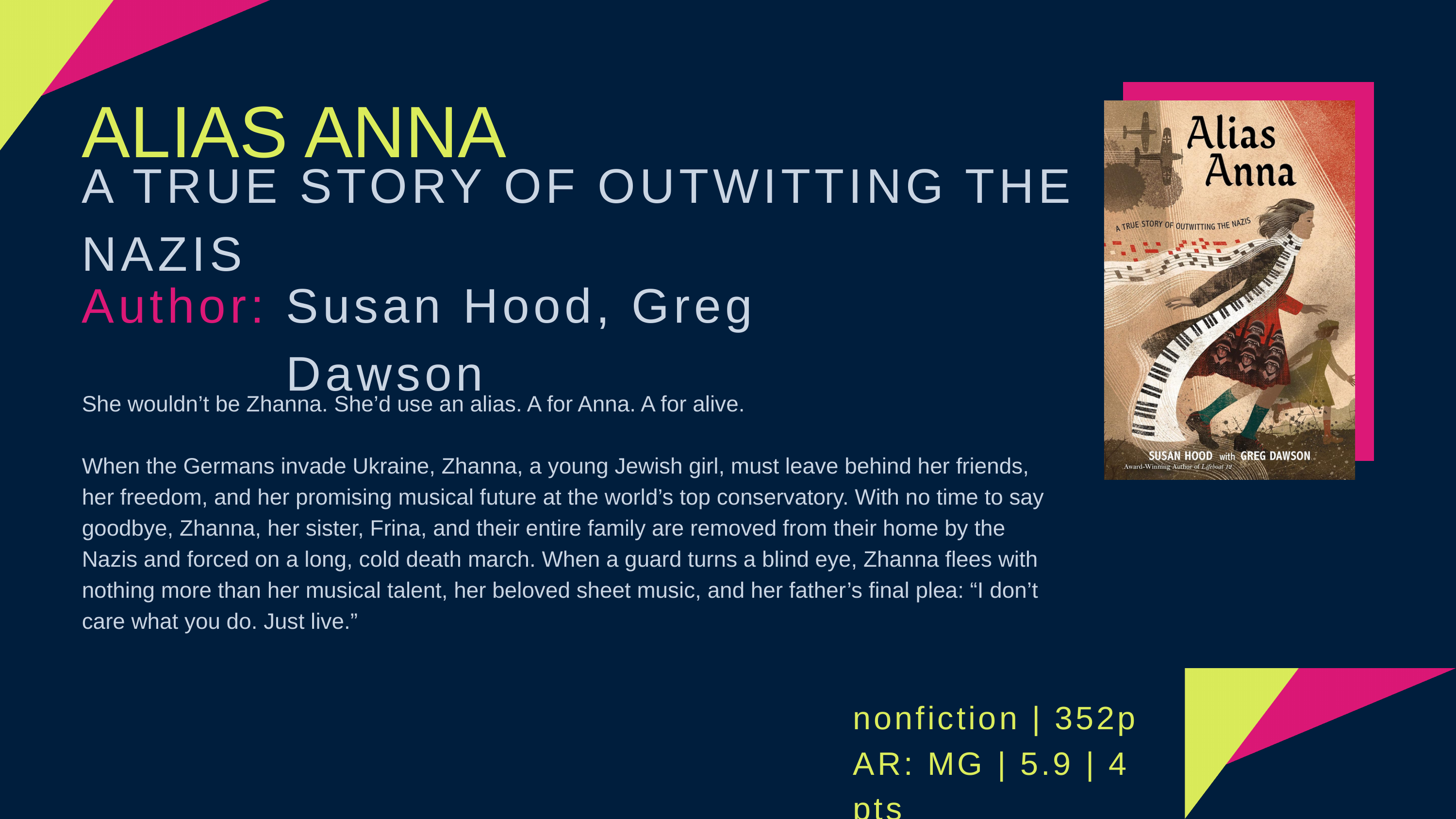

ALIAS ANNA
A TRUE STORY OF OUTWITTING THE NAZIS

Author:
Susan Hood, Greg Dawson
She wouldn’t be Zhanna. She’d use an alias. A for Anna. A for alive.

When the Germans invade Ukraine, Zhanna, a young Jewish girl, must leave behind her friends, her freedom, and her promising musical future at the world’s top conservatory. With no time to say goodbye, Zhanna, her sister, Frina, and their entire family are removed from their home by the Nazis and forced on a long, cold death march. When a guard turns a blind eye, Zhanna flees with nothing more than her musical talent, her beloved sheet music, and her father’s final plea: “I don’t care what you do. Just live.”

nonfiction | 352p
AR: MG | 5.9 | 4 pts